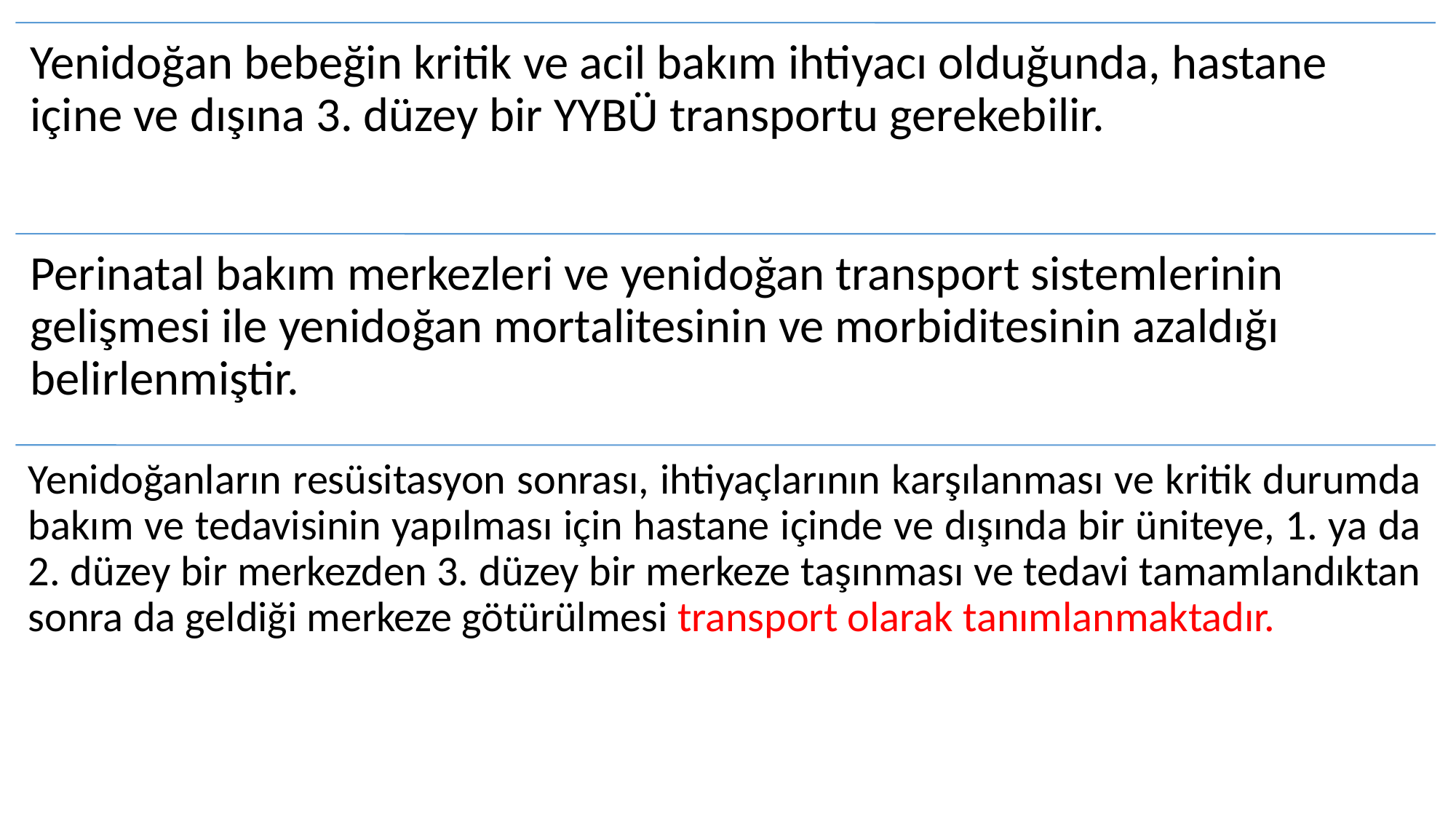

Yenidoğan bebeğin kritik ve acil bakım ihtiyacı olduğunda, hastane içine ve dışına 3. düzey bir YYBÜ transportu gerekebilir.
Perinatal bakım merkezleri ve yenidoğan transport sistemlerinin gelişmesi ile yenidoğan mortalitesinin ve morbiditesinin azaldığı belirlenmiştir.
Yenidoğanların resüsitasyon sonrası, ihtiyaçlarının karşılanması ve kritik durumda bakım ve tedavisinin yapılması için hastane içinde ve dışında bir üniteye, 1. ya da 2. düzey bir merkezden 3. düzey bir merkeze taşınması ve tedavi tamamlandıktan sonra da geldiği merkeze götürülmesi transport olarak tanımlanmaktadır.